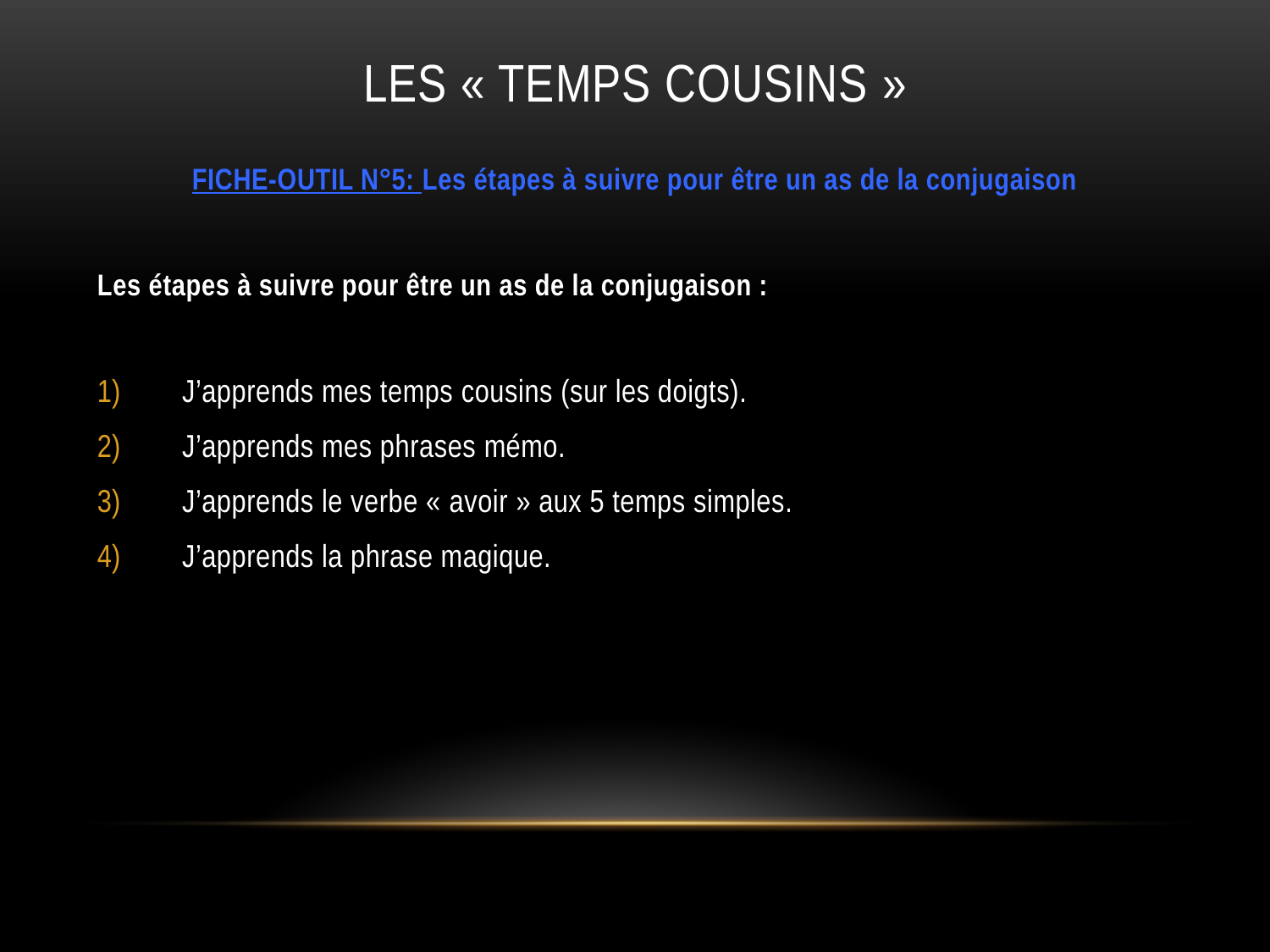

# Les « Temps cousins »
FICHE-OUTIL N°5: Les étapes à suivre pour être un as de la conjugaison

Les étapes à suivre pour être un as de la conjugaison :

J’apprends mes temps cousins (sur les doigts).
J’apprends mes phrases mémo.
J’apprends le verbe « avoir » aux 5 temps simples.
J’apprends la phrase magique.